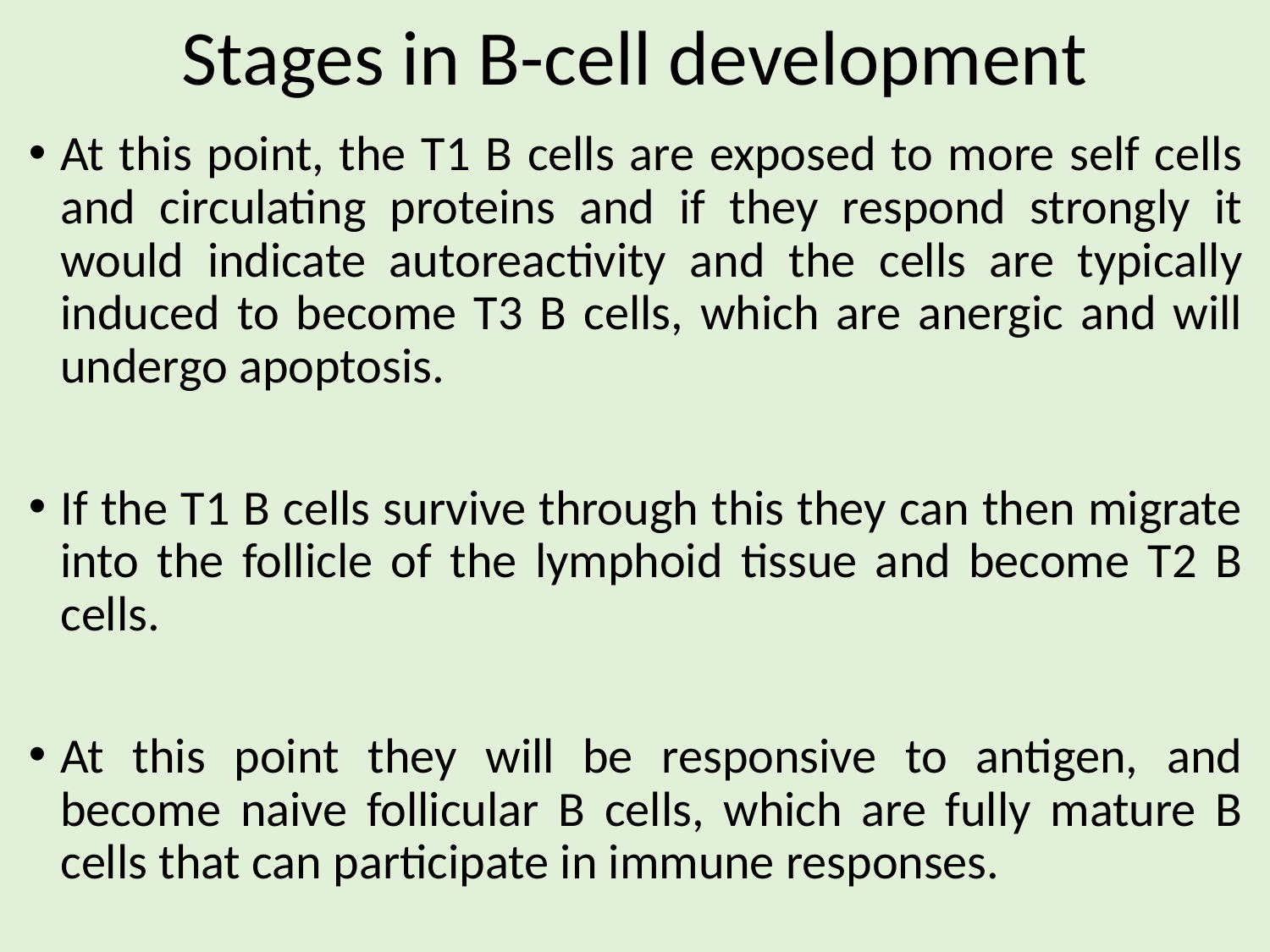

# Stages in B-cell development
At this point, the T1 B cells are exposed to more self cells and circulating proteins and if they respond strongly it would indicate autoreactivity and the cells are typically induced to become T3 B cells, which are anergic and will undergo apoptosis.

If the T1 B cells survive through this they can then migrate into the follicle of the lymphoid tissue and become T2 B cells.

At this point they will be responsive to antigen, and become naive follicular B cells, which are fully mature B cells that can participate in immune responses.